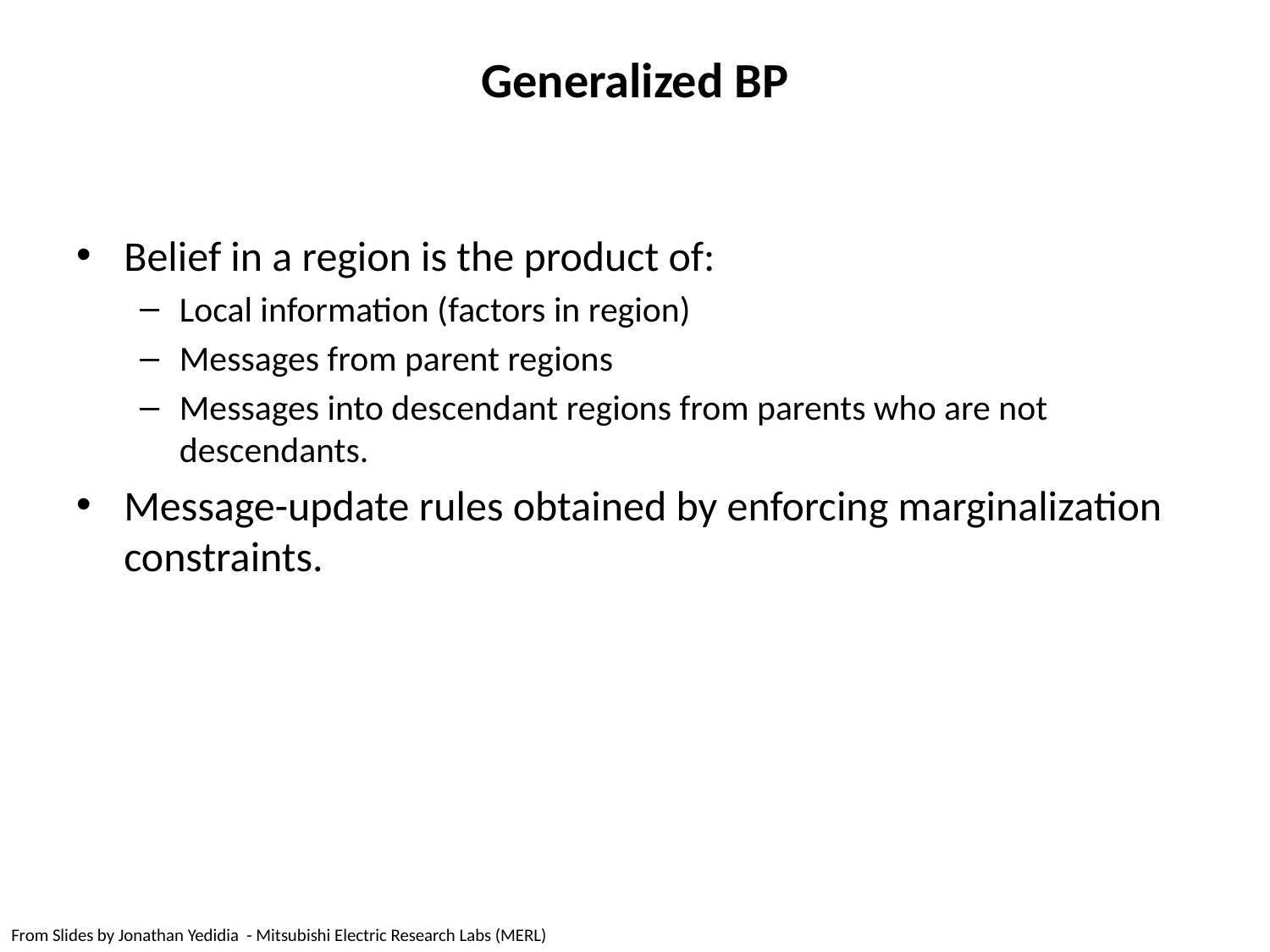

Generalized BP
Belief in a region is the product of:
Local information (factors in region)
Messages from parent regions
Messages into descendant regions from parents who are not descendants.
Message-update rules obtained by enforcing marginalization constraints.

From Slides by Jonathan Yedidia  - Mitsubishi Electric Research Labs (MERL)